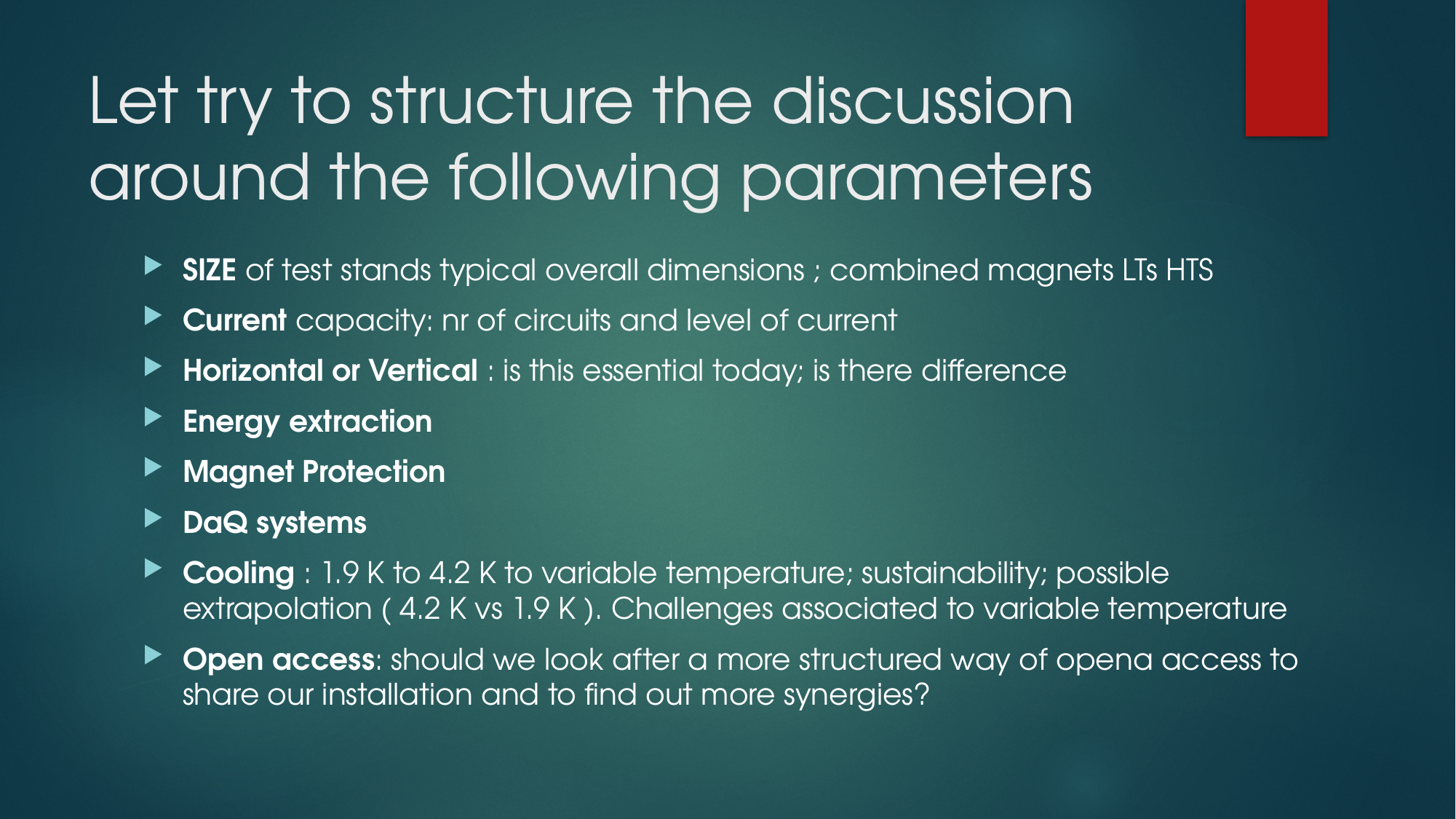

# Let try to structure the discussion around the following parameters
SIZE of test stands typical overall dimensions ; combined magnets LTs HTS
Current capacity: nr of circuits and level of current
Horizontal or Vertical : is this essential today; is there difference
Energy extraction
Magnet Protection
DaQ systems
Cooling : 1.9 K to 4.2 K to variable temperature; sustainability; possible extrapolation ( 4.2 K vs 1.9 K ). Challenges associated to variable temperature
Open access: should we look after a more structured way of opena access to share our installation and to find out more synergies?